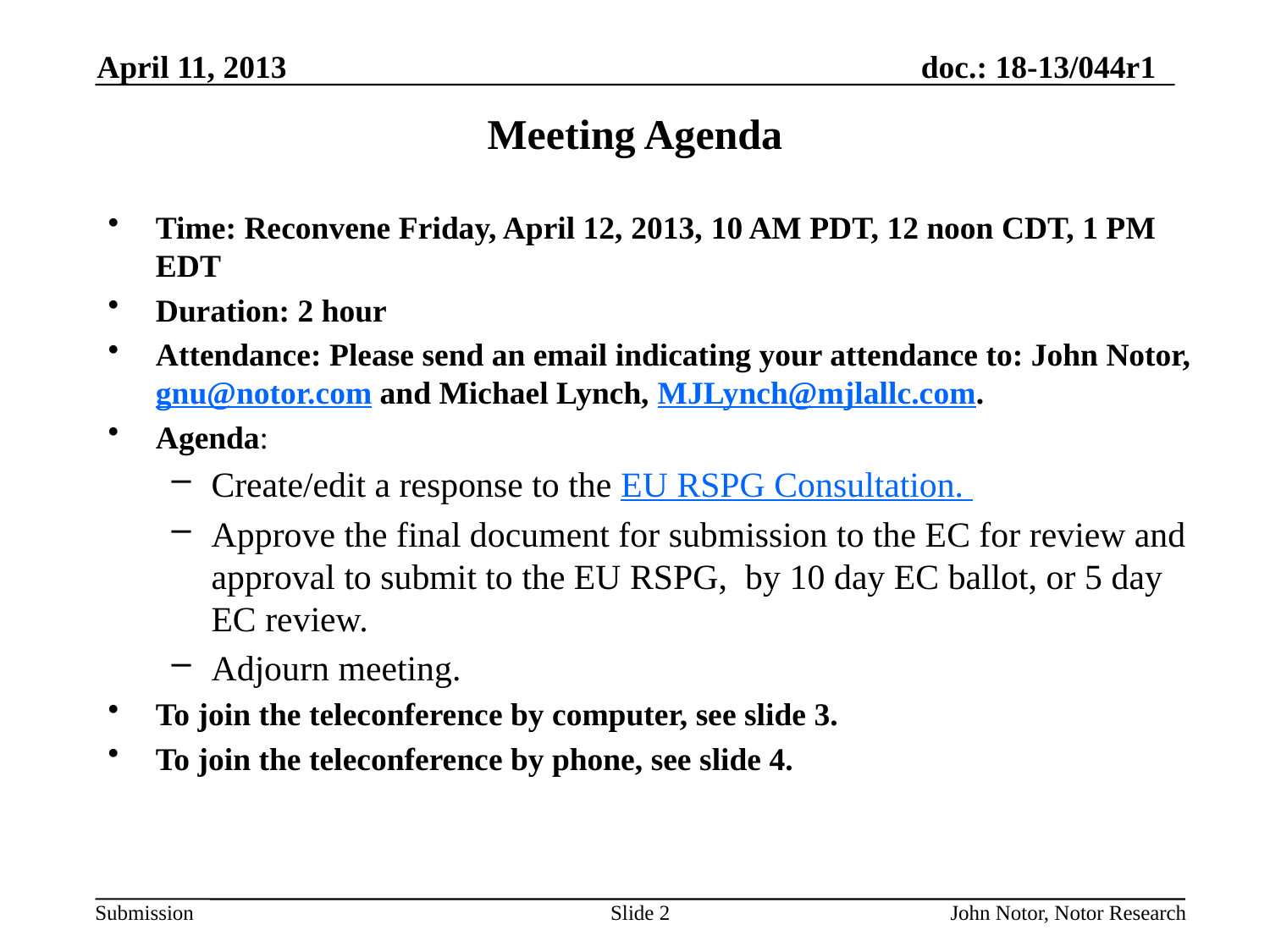

April 11, 2013
# Meeting Agenda
Time: Reconvene Friday, April 12, 2013, 10 AM PDT, 12 noon CDT, 1 PM EDT
Duration: 2 hour
Attendance: Please send an email indicating your attendance to: John Notor, gnu@notor.com and Michael Lynch, MJLynch@mjlallc.com.
Agenda:
Create/edit a response to the EU RSPG Consultation.
Approve the final document for submission to the EC for review and approval to submit to the EU RSPG,  by 10 day EC ballot, or 5 day EC review.
Adjourn meeting.
To join the teleconference by computer, see slide 3.
To join the teleconference by phone, see slide 4.
Slide 2
John Notor, Notor Research